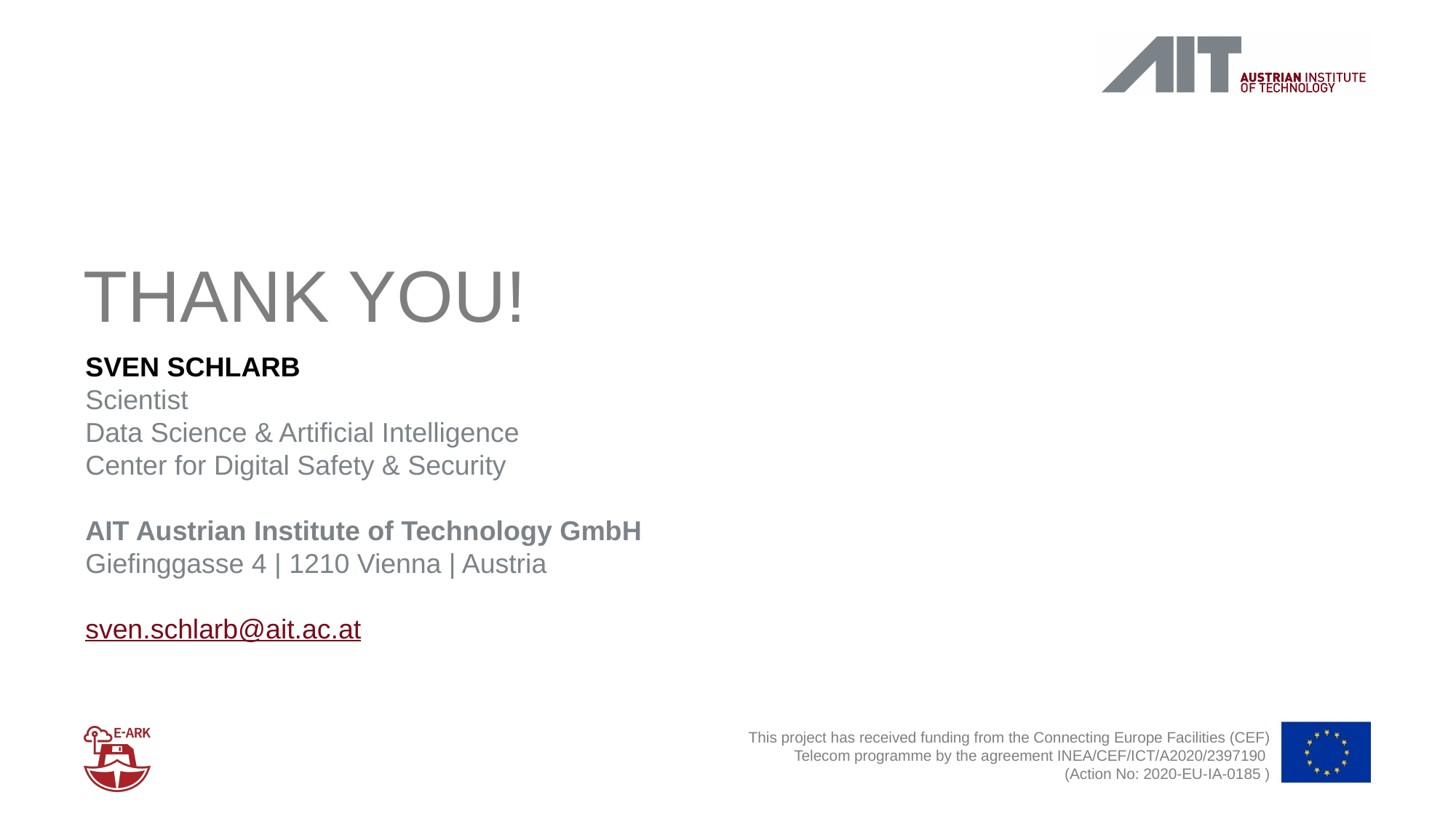

# Thank you!
SVEN SCHLARB
Scientist
Data Science & Artificial Intelligence
Center for Digital Safety & Security
AIT Austrian Institute of Technology GmbH
Giefinggasse 4 | 1210 Vienna | Austria
sven.schlarb@ait.ac.at